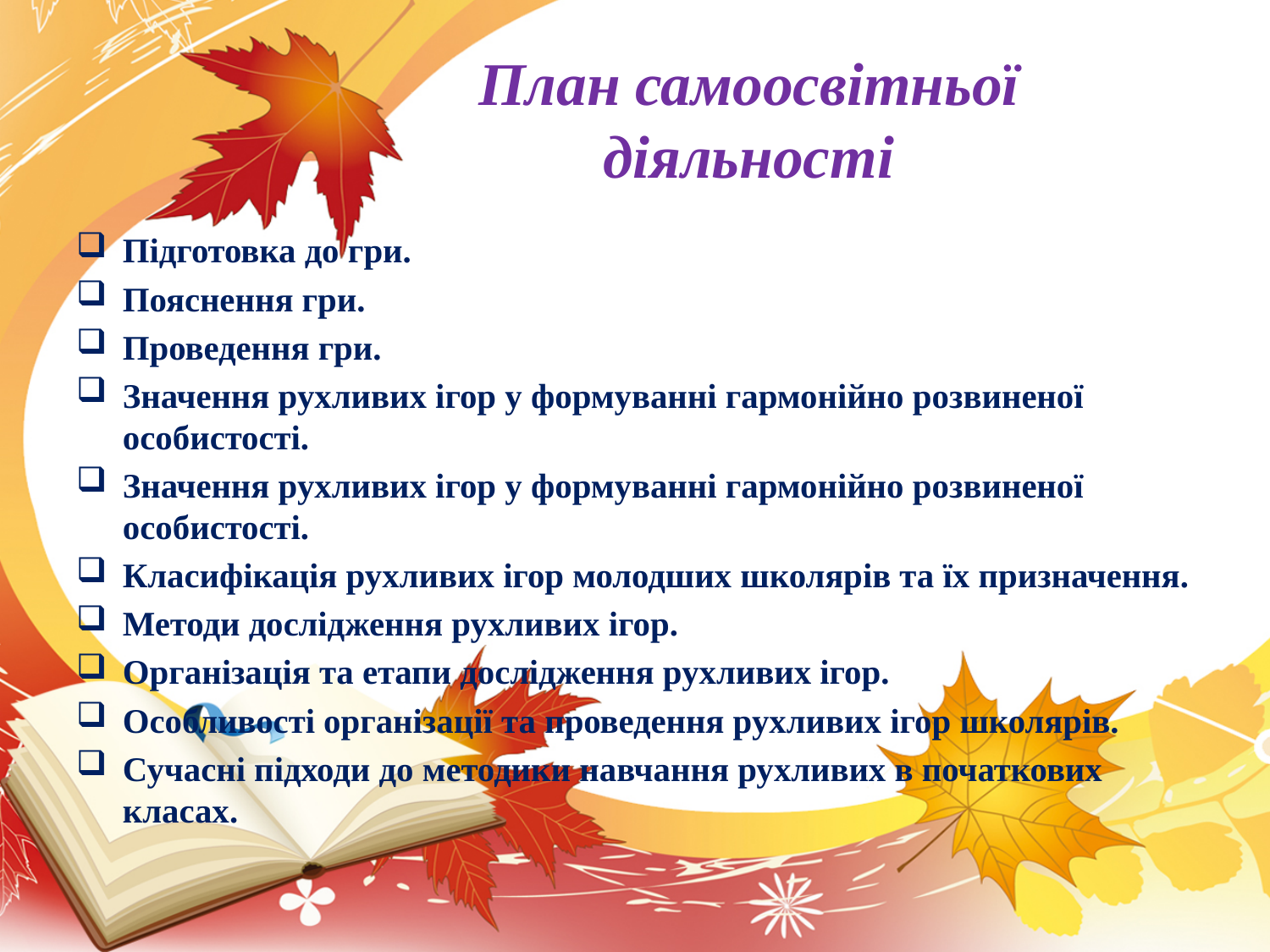

# План самоосвітньої діяльності
Підготовка до гри.
Пояснення гри.
Проведення гри.
Значення рухливих ігор у формуванні гармонійно розвиненої особистості.
Значення рухливих ігор у формуванні гармонійно розвиненої особистості.
Класифікація рухливих ігор молодших школярів та їх призначення.
Методи дослідження рухливих ігор.
Організація та етапи дослідження рухливих ігор.
Особливості організації та проведення рухливих ігор школярів.
Сучасні підходи до методики навчання рухливих в початкових класах.